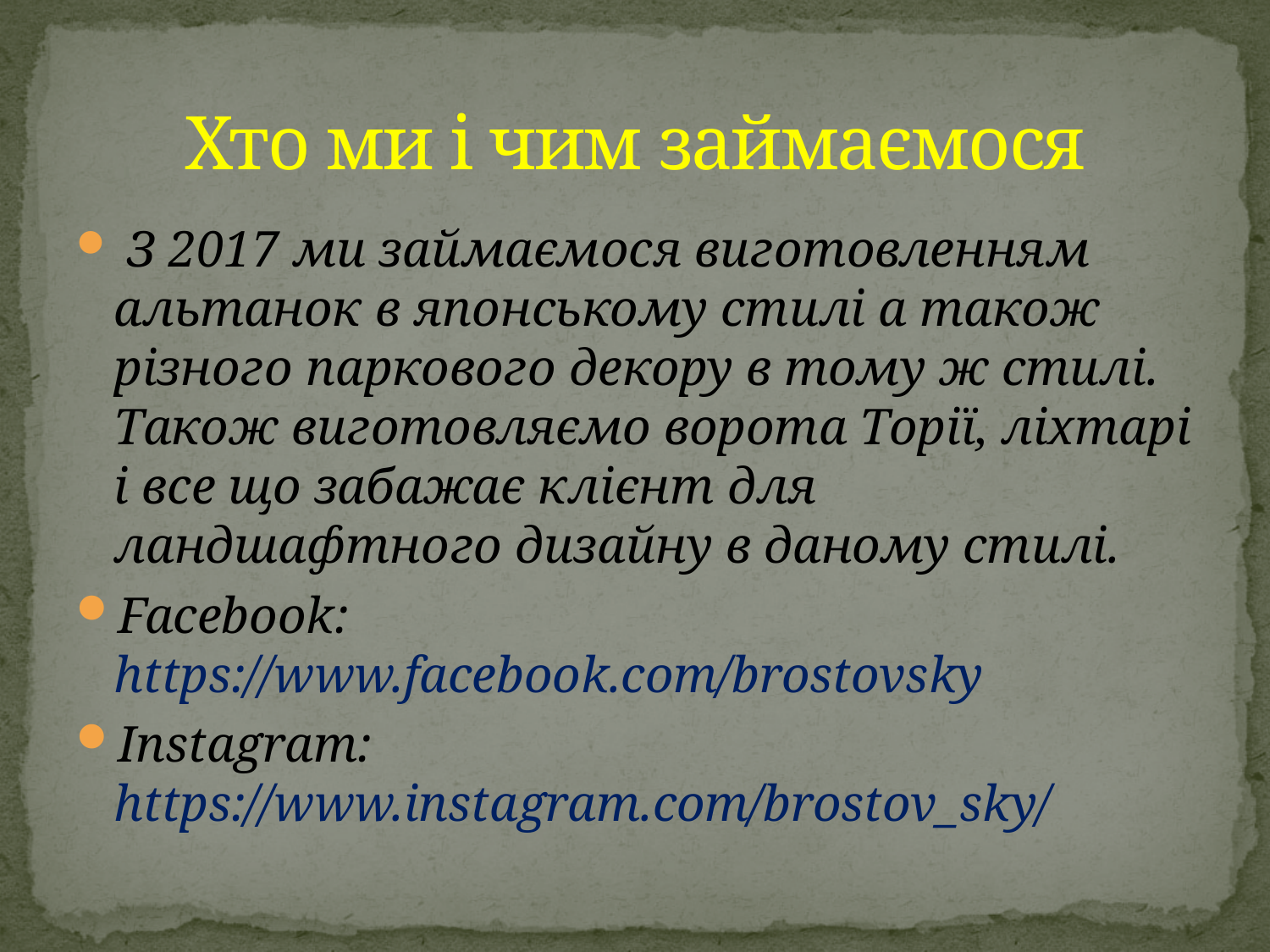

# Хто ми і чим займаємося
 З 2017 ми займаємося виготовленням альтанок в японському стилі а також різного паркового декору в тому ж стилі. Також виготовляємо ворота Торії, ліхтарі і все що забажає клієнт для ландшафтного дизайну в даному стилі.
Facebook: https://www.facebook.com/brostovsky
Instagram: https://www.instagram.com/brostov_sky/